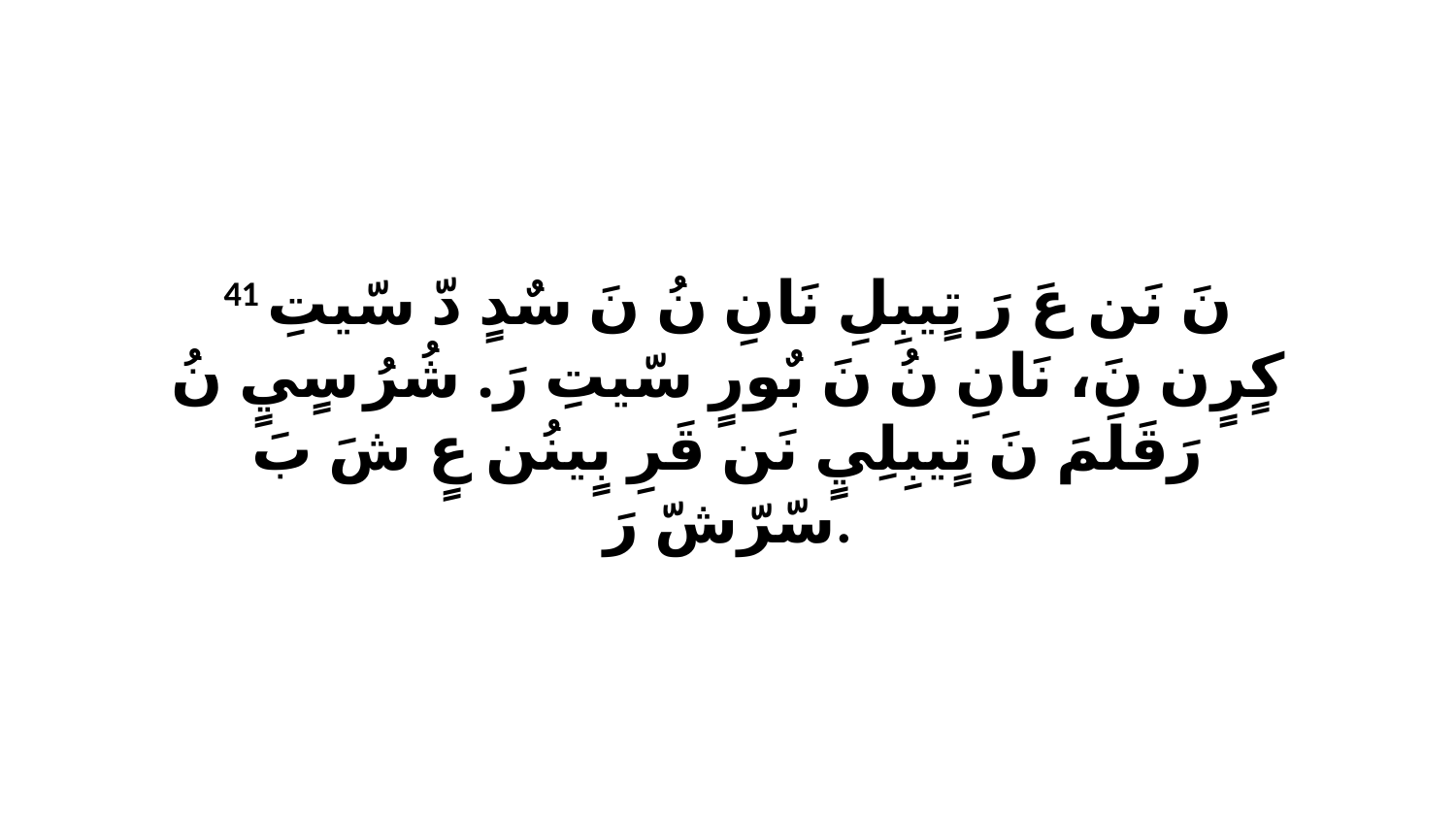

41 نَ نَن عَ رَ تٍيبِلِ نَانِ نُ نَ سٌدٍ دّ سّيتِ كٍرٍن نَ، نَانِ نُ نَ بٌورٍ سّيتِ رَ. شُرُ سٍيٍ نُ رَقَلَمَ نَ تٍيبِلِيٍ نَن قَرِ بٍينُن عٍ شَ بَ سّرّشّ رَ.